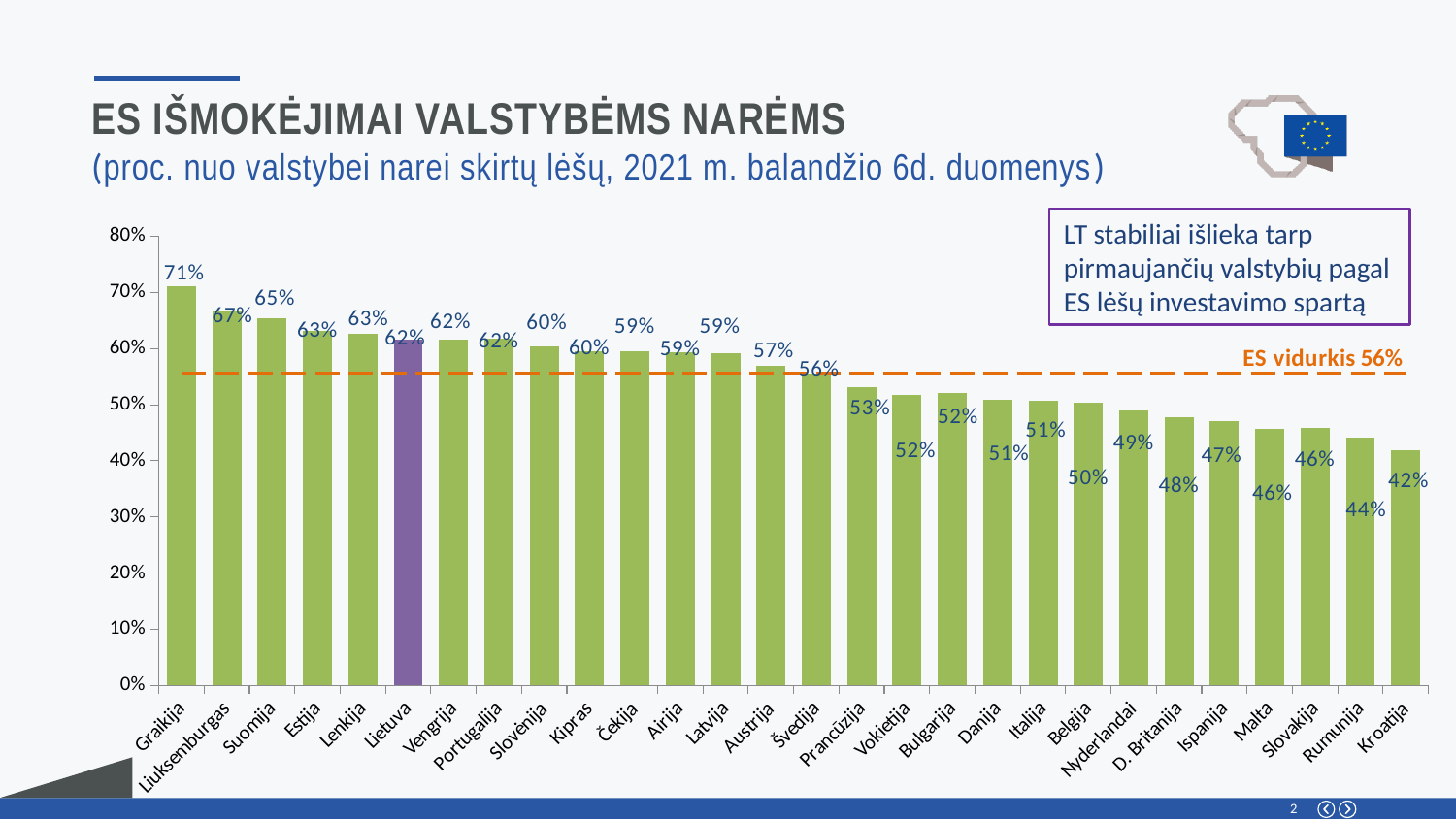

ES Išmokėjimai valstybėms narėms
(proc. nuo valstybei narei skirtų lėšų, 2021 m. balandžio 6d. duomenys)

LT stabiliai išlieka tarp  pirmaujančių valstybių pagal ES lėšų investavimo spartą

### Chart

| Category |  |  |
|---|---|---|
| Graikija | 0.7118737927334009 | 0.5563575586887511 |
| Liuksemburgas | 0.66600155425014 | 0.5563575586887511 |
| Suomija | 0.6537212262679986 | 0.5563575586887511 |
| Estija | 0.6312933407791896 | 0.5563575586887511 |
| Lenkija | 0.6254584033048833 | 0.5563575586887511 |
| Lietuva | 0.6158094155114374 | 0.5563575586887511 |
| Vengrija | 0.6161683715507275 | 0.5563575586887511 |
| Portugalija | 0.6168323923080198 | 0.5563575586887511 |
| Slovėnija | 0.6043197540044106 | 0.5563575586887511 |
| Kipras | 0.5956195122497829 | 0.5563575586887511 |
| Čekija | 0.5947064113680981 | 0.5563575586887511 |
| Airija | 0.5931600702888074 | 0.5563575586887511 |
| Latvija | 0.5921495331052028 | 0.5563575586887511 |
| Austrija | 0.5695532884921223 | 0.5563575586887511 |
| Švedija | 0.5550211551669942 | 0.5563575586887511 |
| Prancūzija | 0.5305661029029052 | 0.5563575586887511 |
| Vokietija | 0.5173960367112638 | 0.5563575586887511 |
| Bulgarija | 0.5213792617538409 | 0.5563575586887511 |
| Danija | 0.5082788649853215 | 0.5563575586887511 |
| Italija | 0.5064086220166409 | 0.5563575586887511 |
| Belgija | 0.5037234874435137 | 0.5563575586887511 |
| Nyderlandai | 0.490543489050974 | 0.5563575586887511 |
| D. Britanija | 0.47841831280355174 | 0.5563575586887511 |
| Ispanija | 0.4703963929611523 | 0.5563575586887511 |
| Malta | 0.457018456306207 | 0.5563575586887511 |
| Slovakija | 0.4593565407921734 | 0.5563575586887511 |
| Rumunija | 0.44118370586418165 | 0.5563575586887511 |
| Kroatija | 0.4188608076221988 | 0.5563575586887511 |